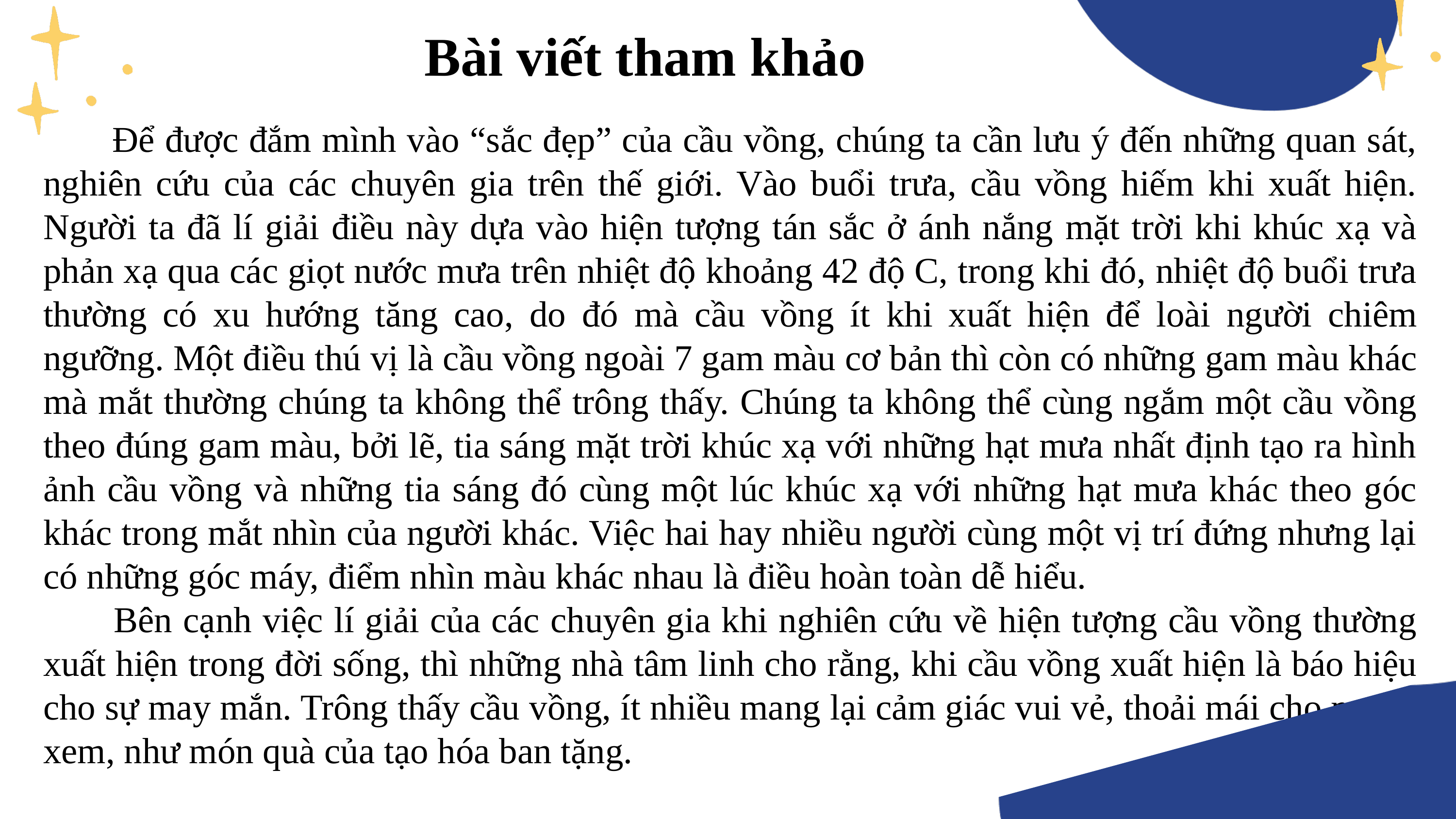

Bài viết tham khảo

       Để được đắm mình vào “sắc đẹp” của cầu vồng, chúng ta cần lưu ý đến những quan sát, nghiên cứu của các chuyên gia trên thế giới. Vào buổi trưa, cầu vồng hiếm khi xuất hiện. Người ta đã lí giải điều này dựa vào hiện tượng tán sắc ở ánh nắng mặt trời khi khúc xạ và phản xạ qua các giọt nước mưa trên nhiệt độ khoảng 42 độ C, trong khi đó, nhiệt độ buổi trưa thường có xu hướng tăng cao, do đó mà cầu vồng ít khi xuất hiện để loài người chiêm ngưỡng. Một điều thú vị là cầu vồng ngoài 7 gam màu cơ bản thì còn có những gam màu khác mà mắt thường chúng ta không thể trông thấy. Chúng ta không thể cùng ngắm một cầu vồng theo đúng gam màu, bởi lẽ, tia sáng mặt trời khúc xạ với những hạt mưa nhất định tạo ra hình ảnh cầu vồng và những tia sáng đó cùng một lúc khúc xạ với những hạt mưa khác theo góc khác trong mắt nhìn của người khác. Việc hai hay nhiều người cùng một vị trí đứng nhưng lại có những góc máy, điểm nhìn màu khác nhau là điều hoàn toàn dễ hiểu.
       Bên cạnh việc lí giải của các chuyên gia khi nghiên cứu về hiện tượng cầu vồng thường xuất hiện trong đời sống, thì những nhà tâm linh cho rằng, khi cầu vồng xuất hiện là báo hiệu cho sự may mắn. Trông thấy cầu vồng, ít nhiều mang lại cảm giác vui vẻ, thoải mái cho người xem, như món quà của tạo hóa ban tặng.